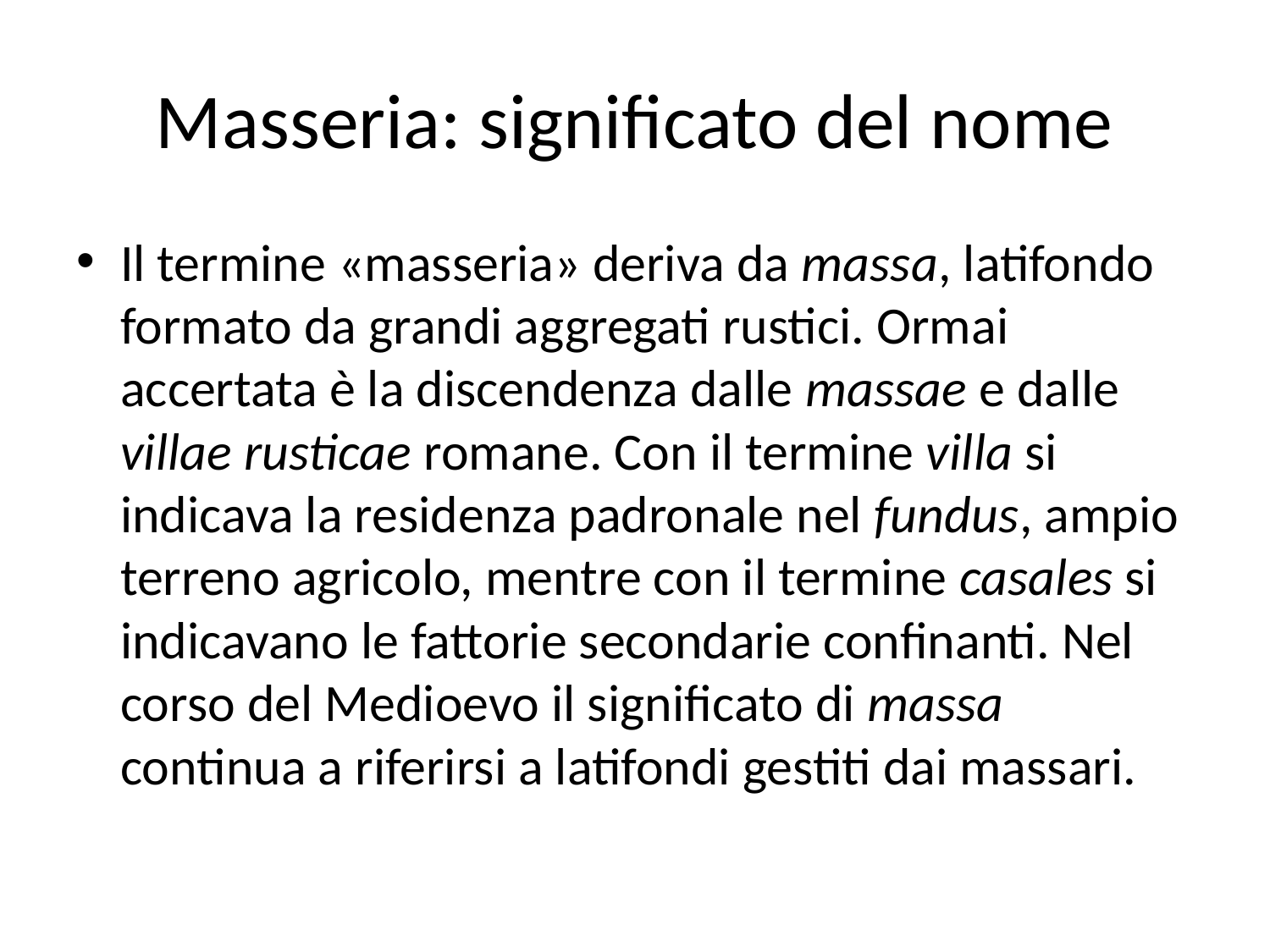

# Masseria: significato del nome
Il termine «masseria» deriva da massa, latifondo formato da grandi aggregati rustici. Ormai accertata è la discendenza dalle massae e dalle villae rusticae romane. Con il termine villa si indicava la residenza padronale nel fundus, ampio terreno agricolo, mentre con il termine casales si indicavano le fattorie secondarie confinanti. Nel corso del Medioevo il significato di massa continua a riferirsi a latifondi gestiti dai massari.